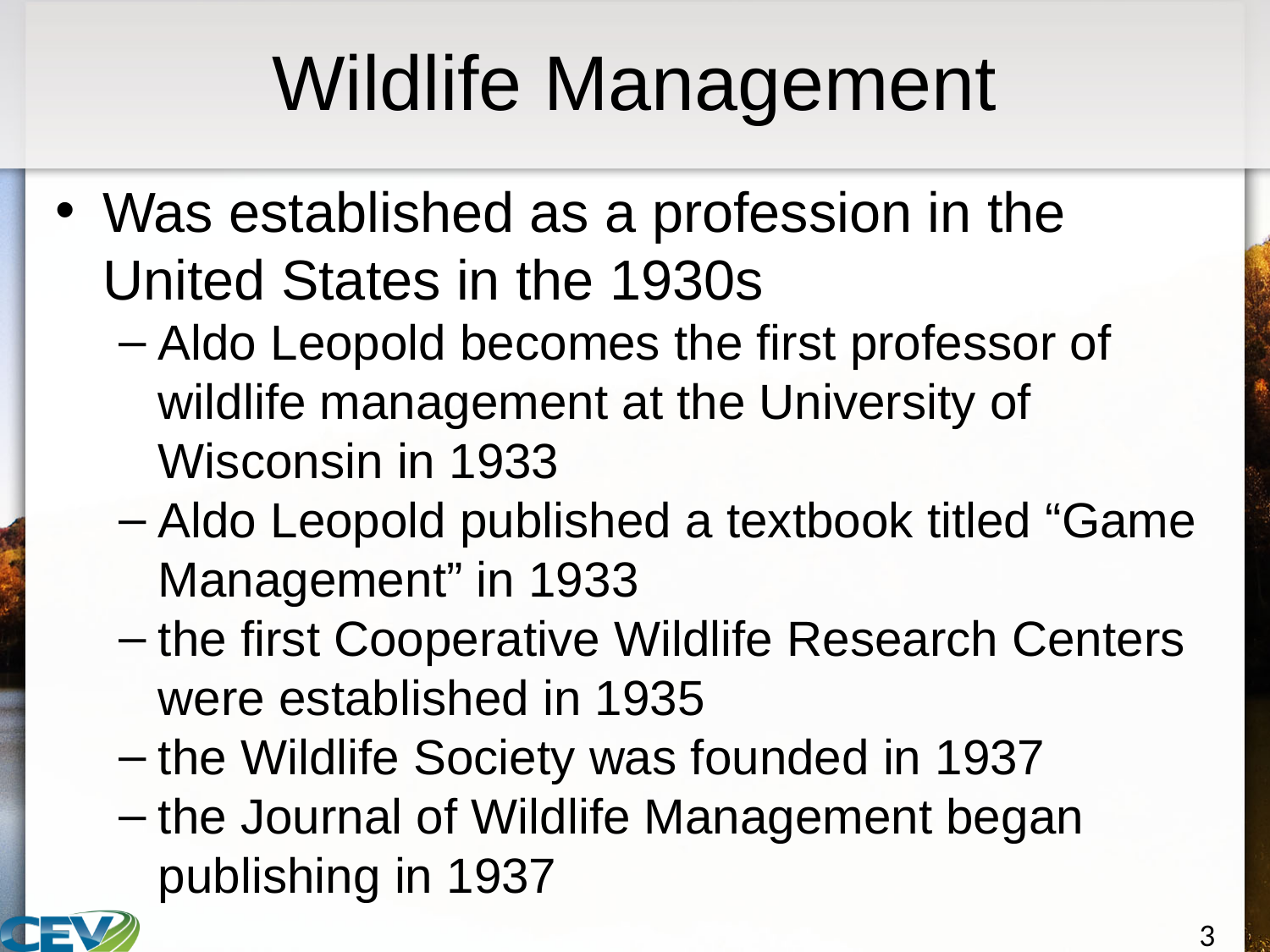

# Wildlife Management
Was established as a profession in the United States in the 1930s
Aldo Leopold becomes the first professor of wildlife management at the University of Wisconsin in 1933
Aldo Leopold published a textbook titled “Game Management” in 1933
the first Cooperative Wildlife Research Centers were established in 1935
the Wildlife Society was founded in 1937
the Journal of Wildlife Management began publishing in 1937